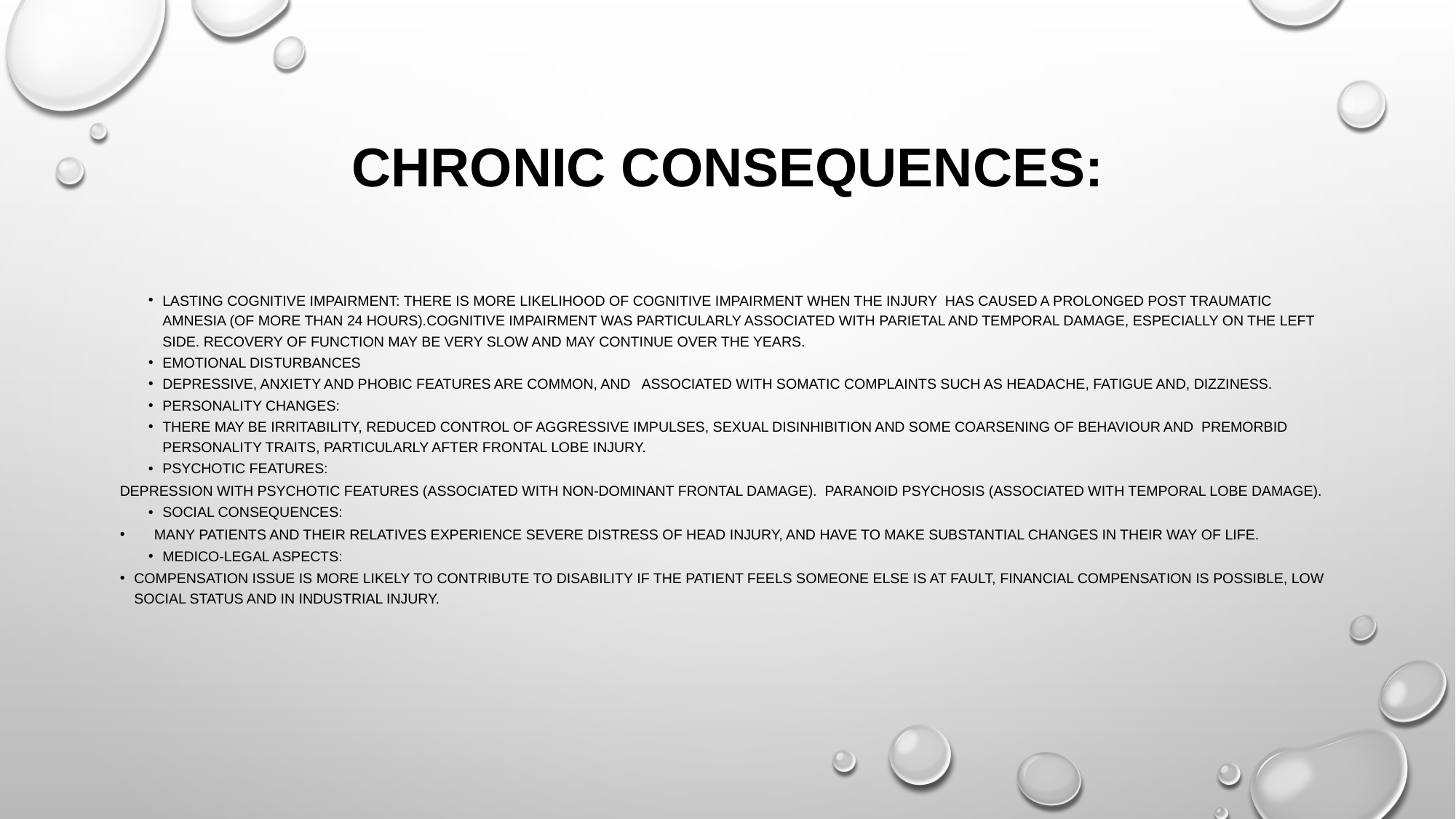

# Chronic Consequences:
Lasting cognitive impairment: there is more likelihood of cognitive impairment when the injury  has caused a prolonged post traumatic amnesia (of more than 24 hours).Cognitive impairment was particularly associated with parietal and temporal damage, especially on the left side. Recovery of function may be very slow and may continue over the years.
Emotional disturbances
Depressive, anxiety and phobic features are common, and   associated with somatic complaints such as headache, fatigue and, dizziness.
Personality changes:
There may be irritability, reduced control of aggressive impulses, sexual disinhibition and some coarsening of behaviour and  premorbid personality traits, particularly after frontal lobe injury.
Psychotic features:
Depression with psychotic features (associated with non-dominant frontal damage).  Paranoid Psychosis (associated with temporal lobe damage).
Social consequences:
     Many patients and their relatives experience severe distress of head injury, and have to make substantial changes in their way of life.
Medico-legal aspects:
Compensation issue is more likely to contribute to disability if the patient feels someone else is at fault, financial compensation is possible, low social status and in industrial injury.